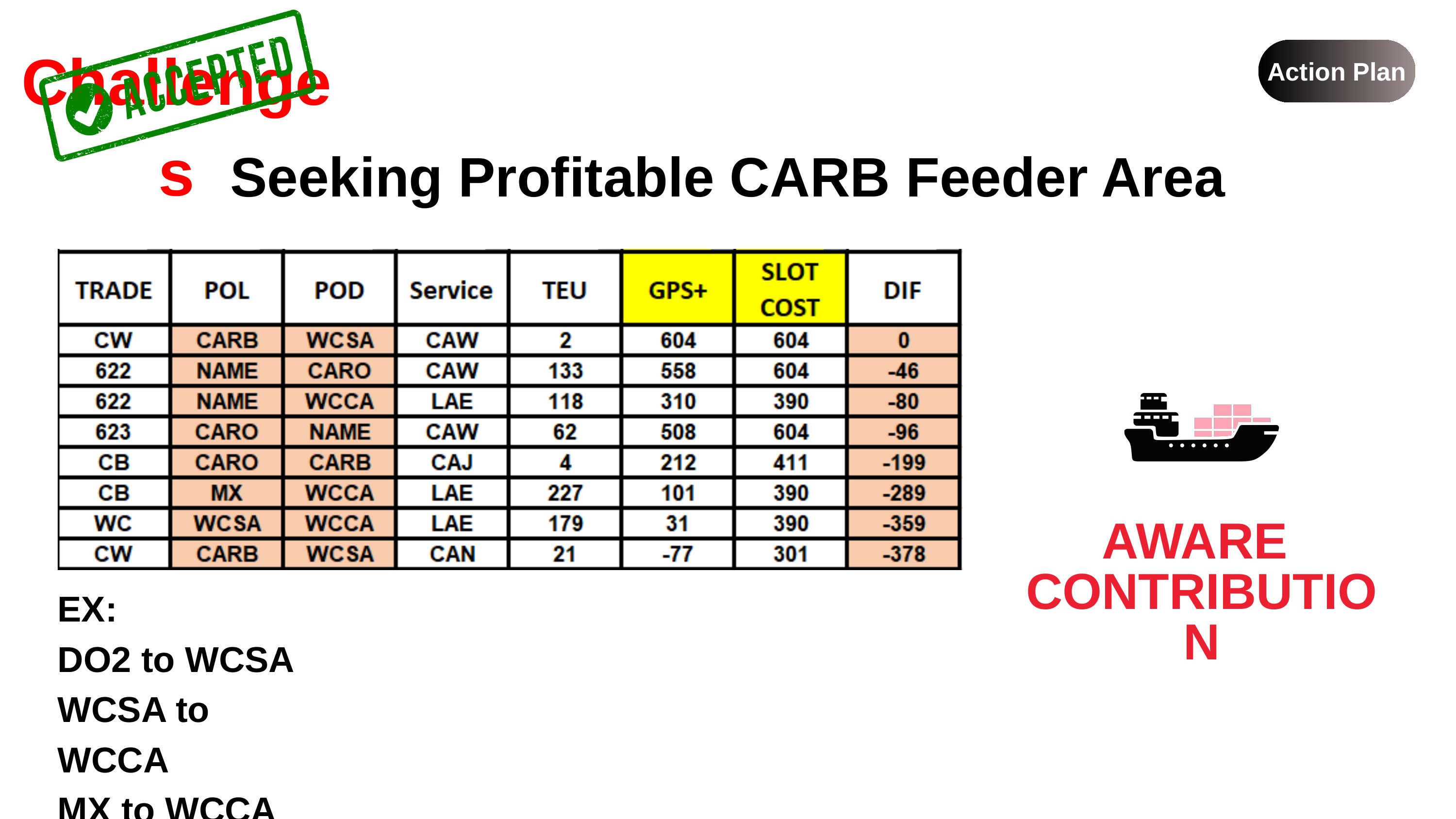

Challenges

Action Plan

Seeking Profitable CARB Feeder Area

AWARE
CONTRIBUTION
EX:
DO2 to WCSA
WCSA to WCCA
MX to WCCA